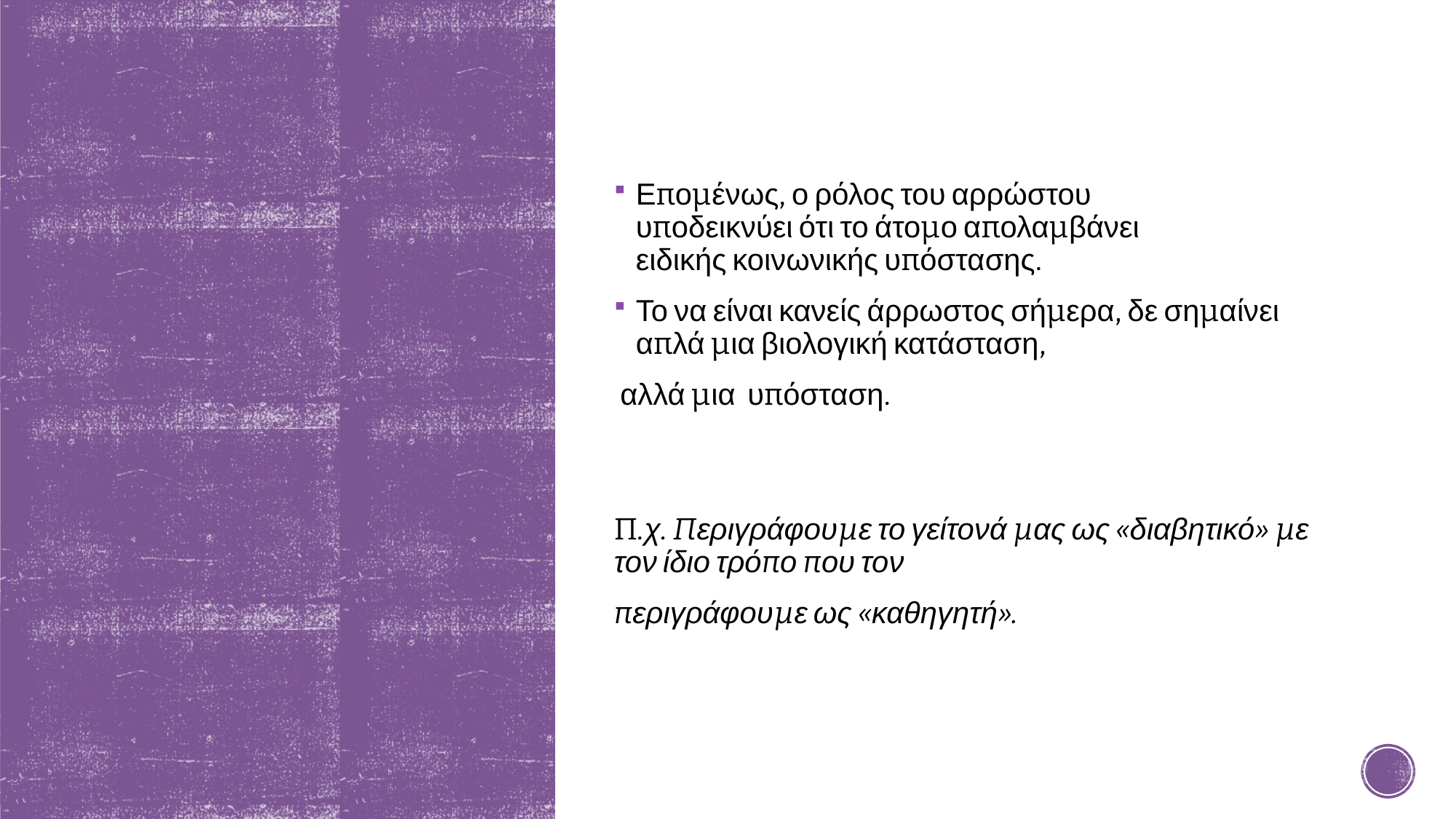

Επομένως, ο ρόλος του αρρώστου  υποδεικνύει ότι το άτομο απολαμβάνει  ειδικής κοινωνικής υπόστασης.
Το να είναι κανείς άρρωστος σήμερα, δε σημαίνει  απλά μια βιολογική κατάσταση,
 αλλά μια  υπόσταση.

 Π.χ. Περιγράφουμε το γείτονά μας ως «διαβητικό» με  τον ίδιο τρόπο που τον
περιγράφουμε ως «καθηγητή».